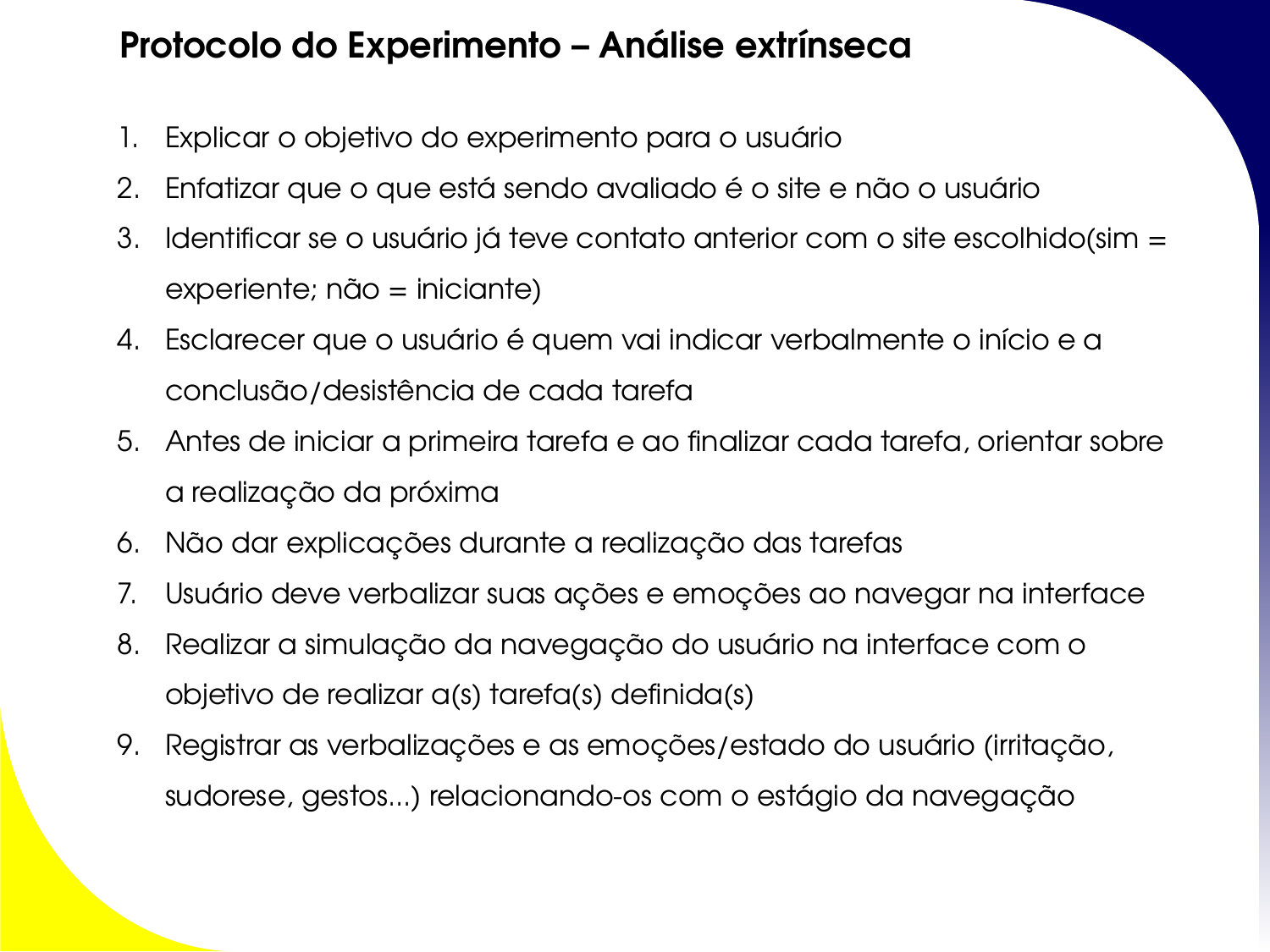

Protocolo do Experimento – Análise extrínseca
Explicar o objetivo do experimento para o usuário
Enfatizar que o que está sendo avaliado é o site e não o usuário
Identificar se o usuário já teve contato anterior com o site escolhido(sim = experiente; não = iniciante)
Esclarecer que o usuário é quem vai indicar verbalmente o início e a conclusão/desistência de cada tarefa
Antes de iniciar a primeira tarefa e ao finalizar cada tarefa, orientar sobre a realização da próxima
Não dar explicações durante a realização das tarefas
Usuário deve verbalizar suas ações e emoções ao navegar na interface
Realizar a simulação da navegação do usuário na interface com o objetivo de realizar a(s) tarefa(s) definida(s)
Registrar as verbalizações e as emoções/estado do usuário (irritação, sudorese, gestos...) relacionando-os com o estágio da navegação